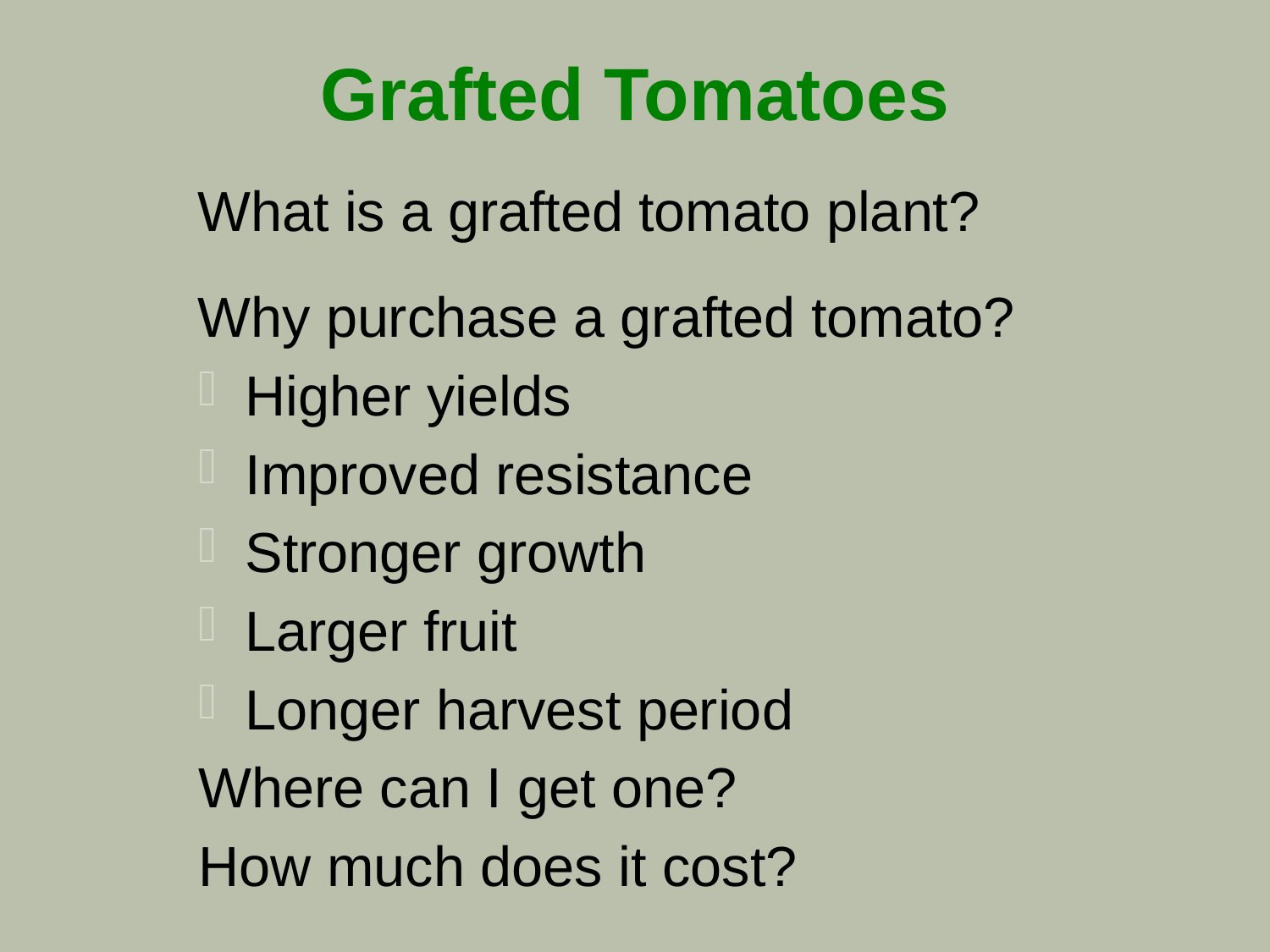

# Grafted Tomatoes
What is a grafted tomato plant?
Why purchase a grafted tomato?
Higher yields
Improved resistance
Stronger growth
Larger fruit
Longer harvest period
Where can I get one?
How much does it cost?